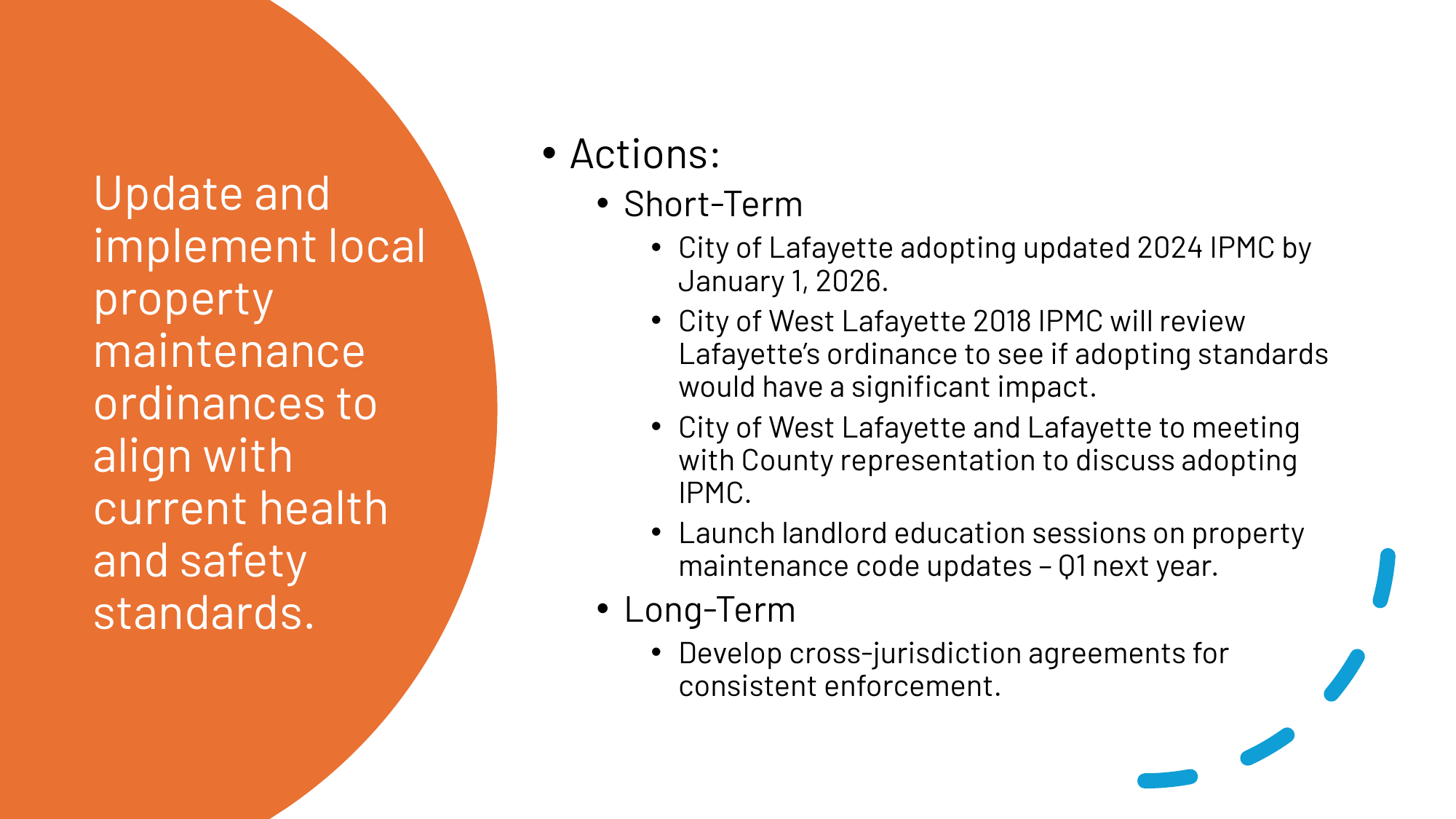

Actions:
Short-Term
City of Lafayette adopting updated 2024 IPMC by January 1, 2026.
City of West Lafayette 2018 IPMC will review Lafayette’s ordinance to see if adopting standards would have a significant impact.
City of West Lafayette and Lafayette to meeting with County representation to discuss adopting IPMC.
Launch landlord education sessions on property maintenance code updates – Q1 next year.
Long-Term
Develop cross-jurisdiction agreements for consistent enforcement.

# Update and implement local property maintenance ordinances to align with current health and safety standards.